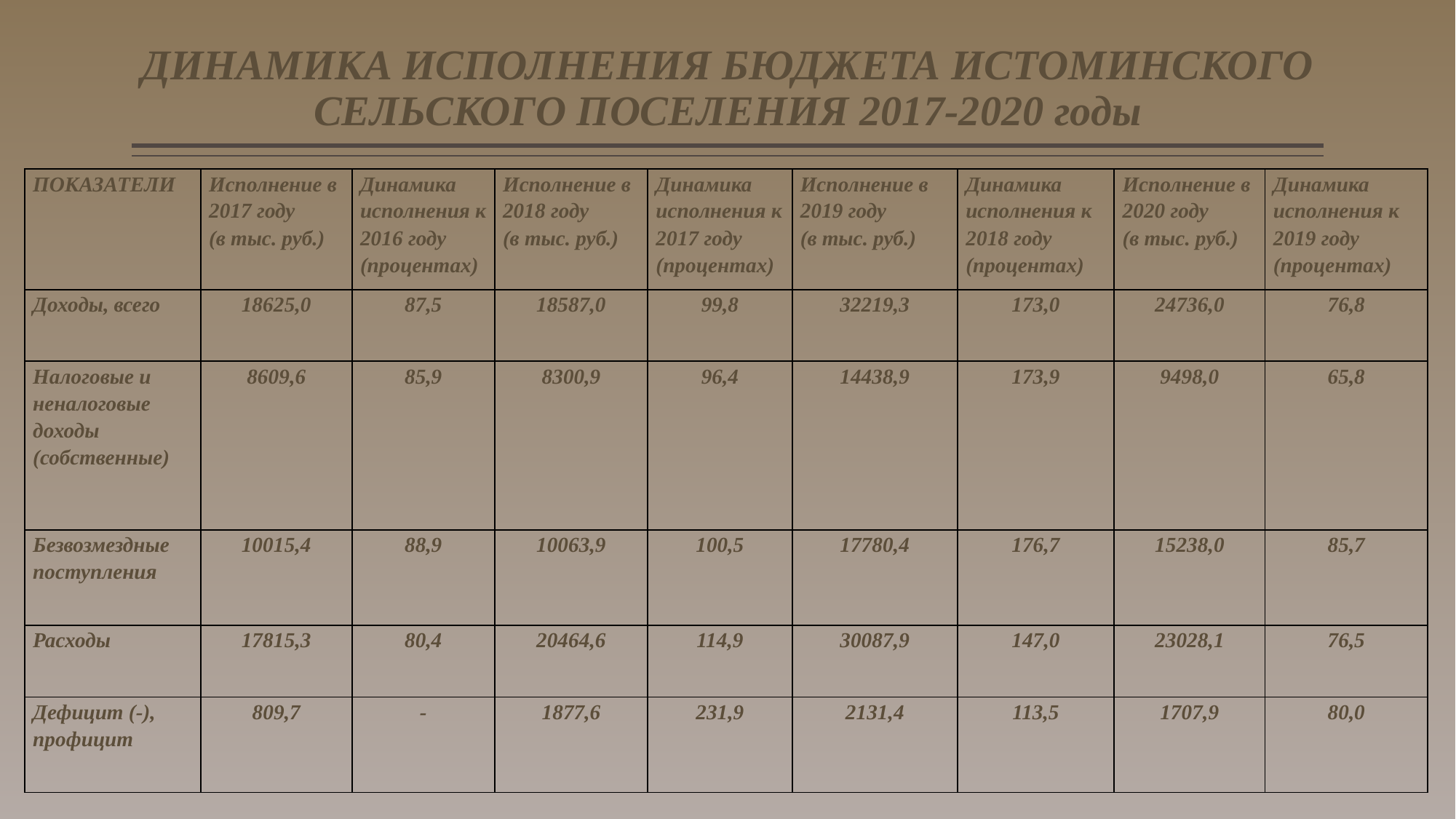

# ДИНАМИКА ИСПОЛНЕНИЯ БЮДЖЕТА ИСТОМИНСКОГО СЕЛЬСКОГО ПОСЕЛЕНИЯ 2017-2020 годы
| ПОКАЗАТЕЛИ | Исполнение в 2017 году (в тыс. руб.) | Динамика исполнения к 2016 году (процентах) | Исполнение в 2018 году (в тыс. руб.) | Динамика исполнения к 2017 году (процентах) | Исполнение в 2019 году (в тыс. руб.) | Динамика исполнения к 2018 году (процентах) | Исполнение в 2020 году (в тыс. руб.) | Динамика исполнения к 2019 году (процентах) |
| --- | --- | --- | --- | --- | --- | --- | --- | --- |
| Доходы, всего | 18625,0 | 87,5 | 18587,0 | 99,8 | 32219,3 | 173,0 | 24736,0 | 76,8 |
| Налоговые и неналоговые доходы (собственные) | 8609,6 | 85,9 | 8300,9 | 96,4 | 14438,9 | 173,9 | 9498,0 | 65,8 |
| Безвозмездные поступления | 10015,4 | 88,9 | 10063,9 | 100,5 | 17780,4 | 176,7 | 15238,0 | 85,7 |
| Расходы | 17815,3 | 80,4 | 20464,6 | 114,9 | 30087,9 | 147,0 | 23028,1 | 76,5 |
| Дефицит (-), профицит | 809,7 | - | 1877,6 | 231,9 | 2131,4 | 113,5 | 1707,9 | 80,0 |